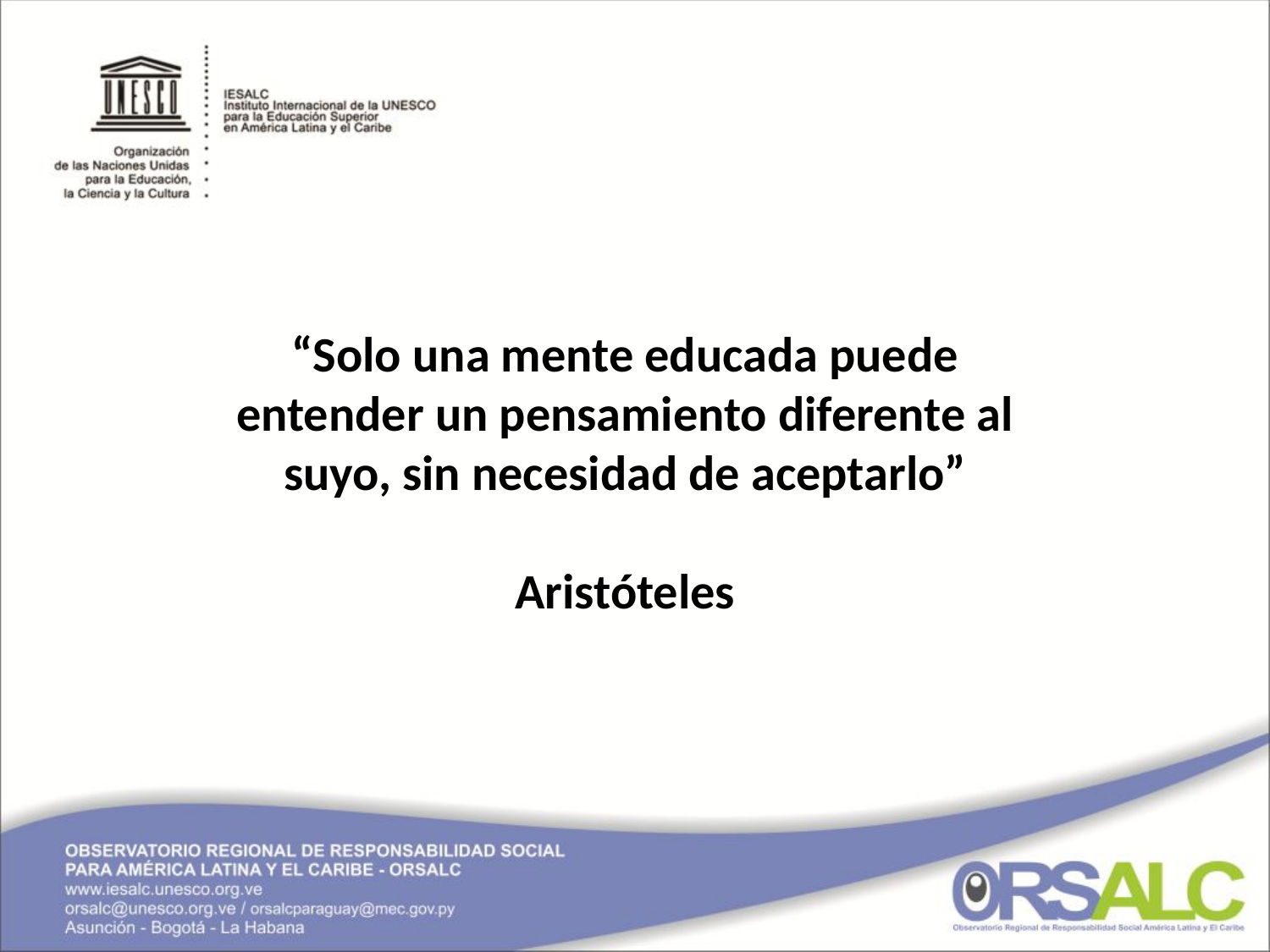

“Solo una mente educada puede entender un pensamiento diferente al suyo, sin necesidad de aceptarlo”

Aristóteles